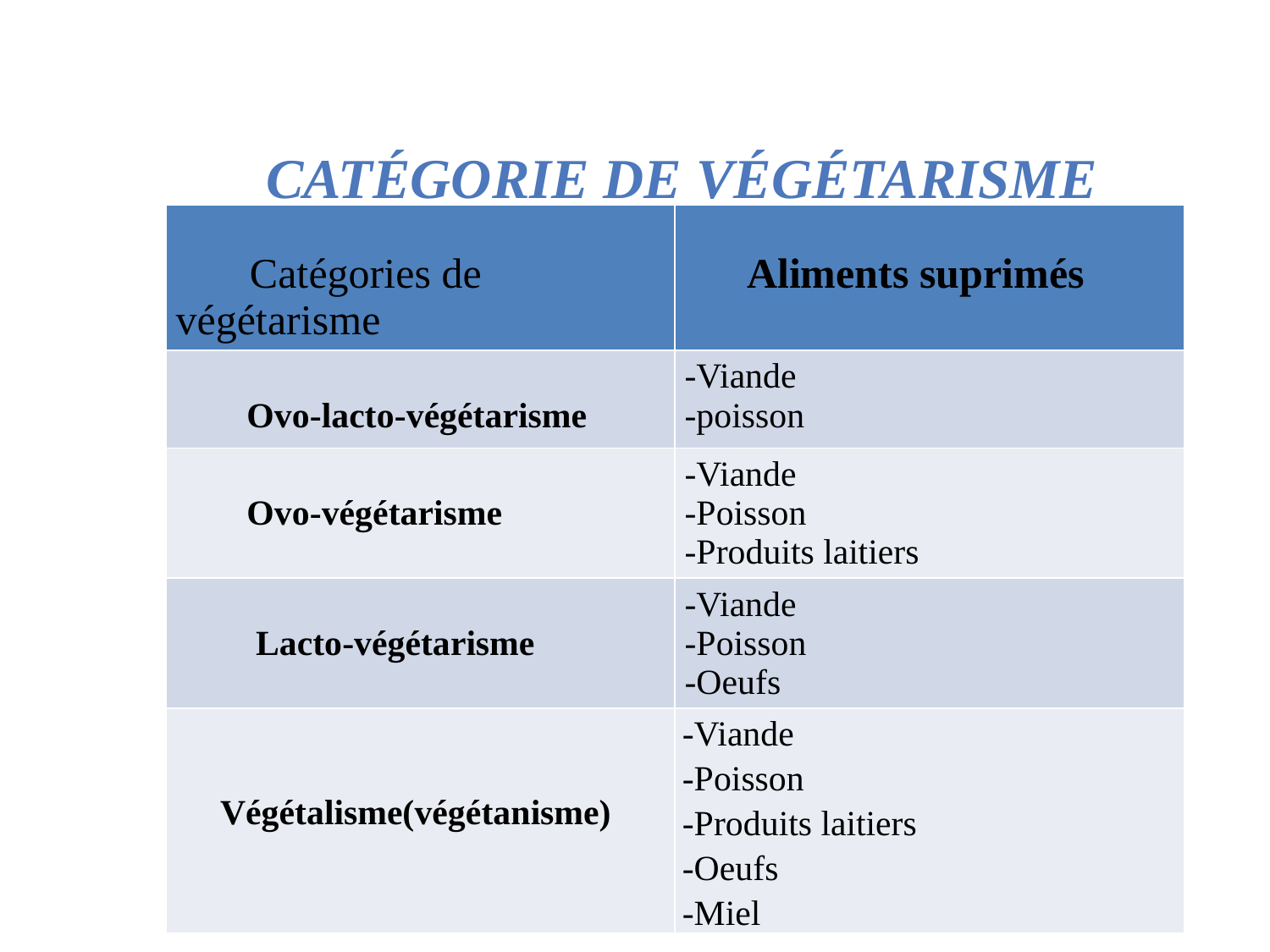

# Catégorie de végétarisme
| Catégories de végétarisme | Aliments suprimés |
| --- | --- |
| Ovo-lacto-végétarisme | -Viande -poisson |
| Ovo-végétarisme | -Viande -Poisson -Produits laitiers |
| Lacto-végétarisme | -Viande -Poisson -Oeufs |
| Végétalisme(végétanisme) | -Viande -Poisson -Produits laitiers -Oeufs -Miel |